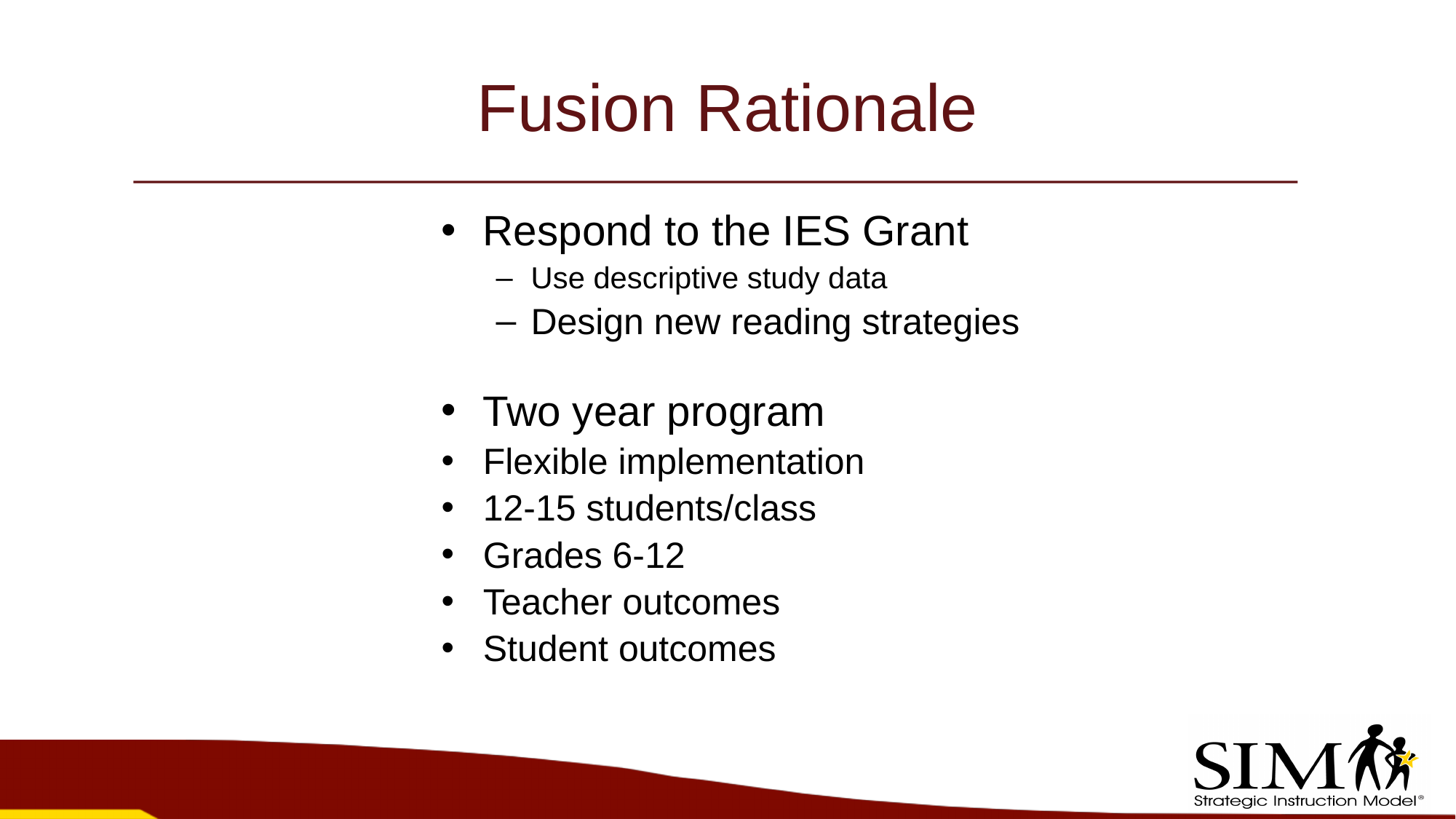

# Fusion Rationale
Respond to the IES Grant
Use descriptive study data
Design new reading strategies
Two year program
Flexible implementation
12-15 students/class
Grades 6-12
Teacher outcomes
Student outcomes